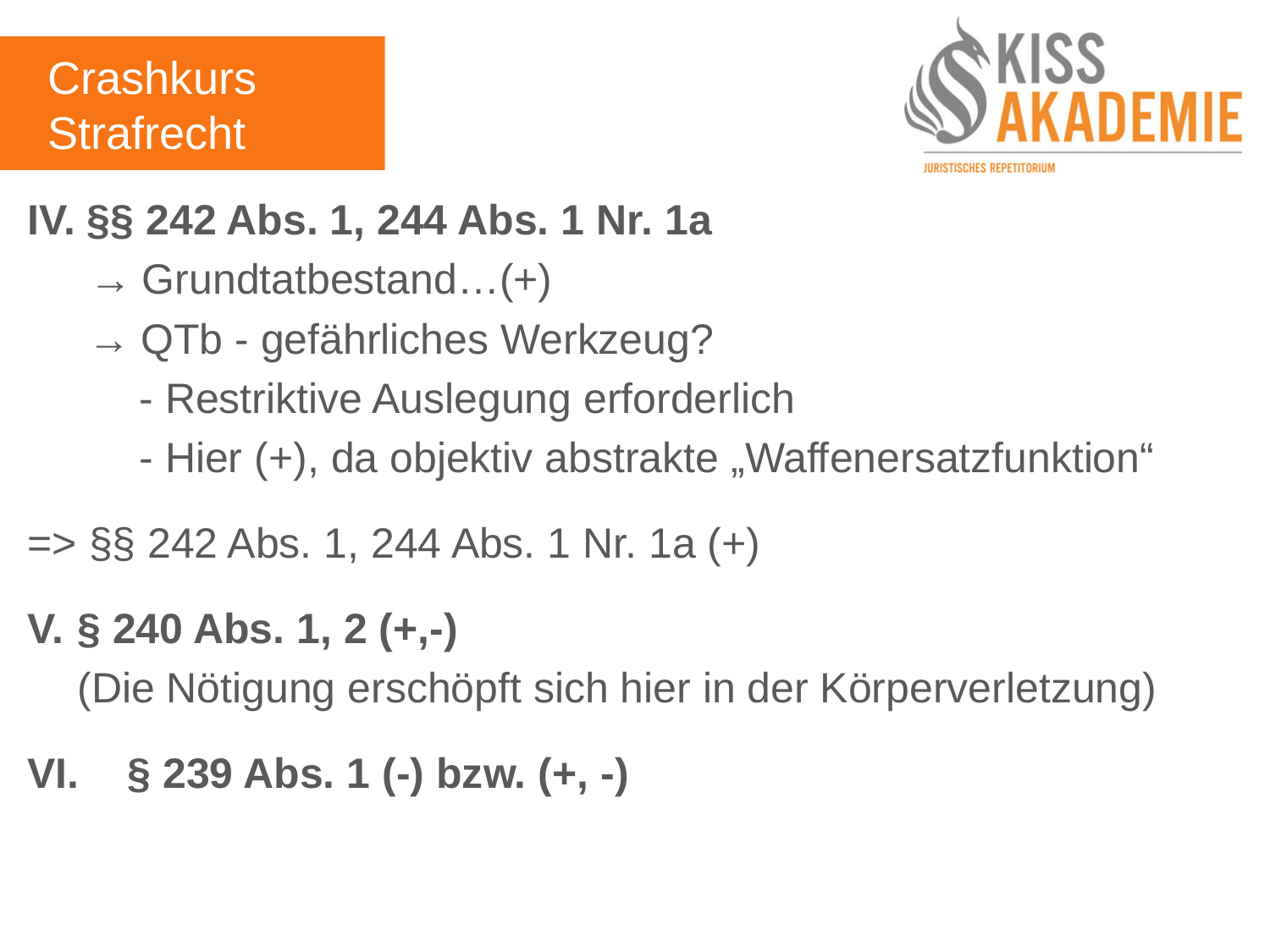

Crashkurs  Strafrecht
IV. §§ 242 Abs. 1, 244 Abs. 1 Nr. 1a
	 → Grundtatbestand…(+)
	 → QTb - gefährliches Werkzeug?
		 - Restriktive Auslegung erforderlich
		 - Hier (+), da objektiv abstrakte „Waffenersatzfunktion“

=> §§ 242 Abs. 1, 244 Abs. 1 Nr. 1a (+)

V.	§ 240 Abs. 1, 2 (+,-)
	(Die Nötigung erschöpft sich hier in der Körperverletzung)

VI.	§ 239 Abs. 1 (-) bzw. (+, -)